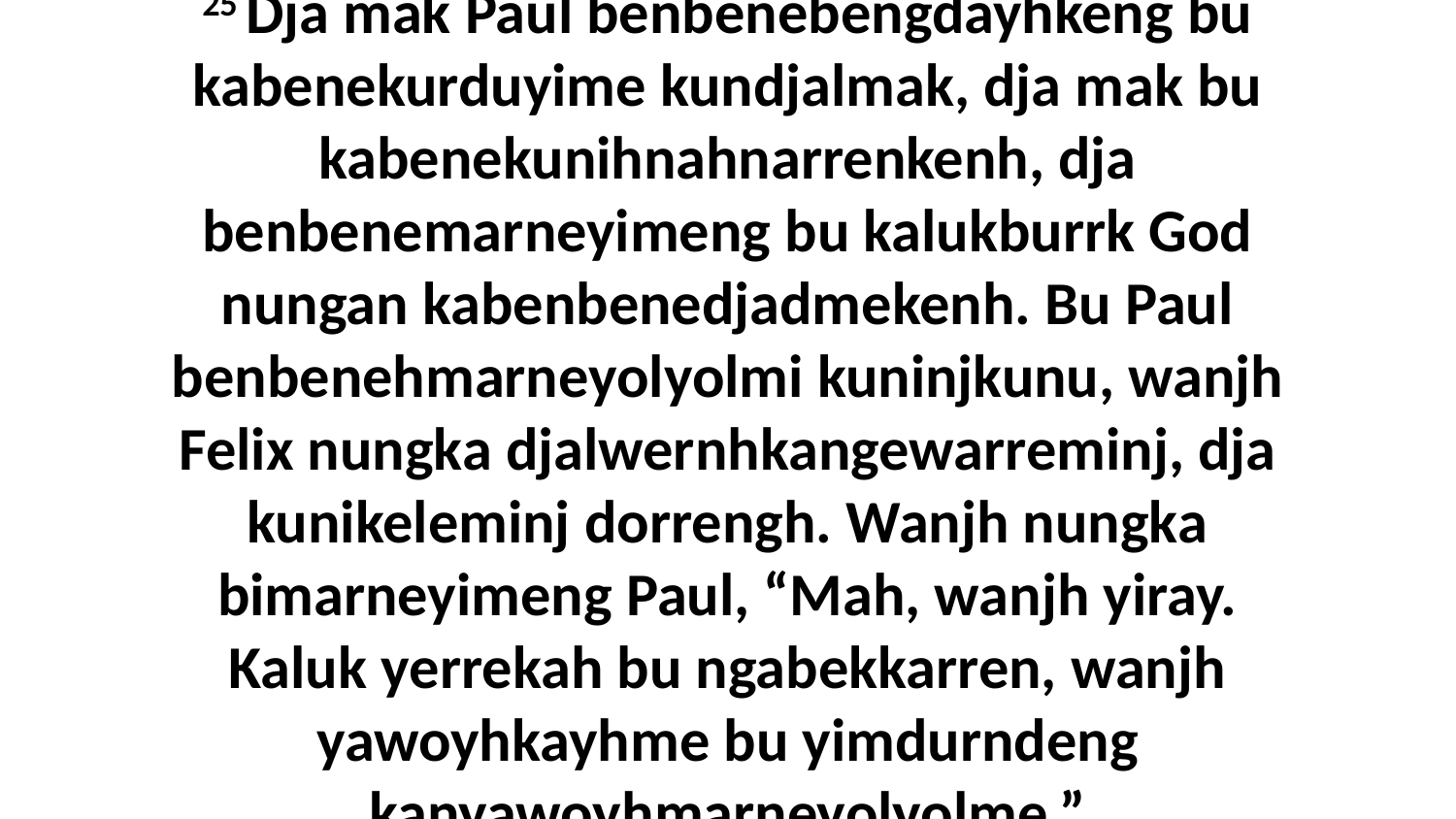

25 Dja mak Paul benbenebengdayhkeng bu kabenekurduyime kundjalmak, dja mak bu kabenekunihnahnarrenkenh, dja benbenemarneyimeng bu kalukburrk God nungan kabenbenedjadmekenh. Bu Paul benbenehmarneyolyolmi kuninjkunu, wanjh Felix nungka djalwernhkangewarreminj, dja kunikeleminj dorrengh. Wanjh nungka bimarneyimeng Paul, “Mah, wanjh yiray. Kaluk yerrekah bu ngabekkarren, wanjh yawoyhkayhme bu yimdurndeng kanyawoyhmarneyolyolme.”